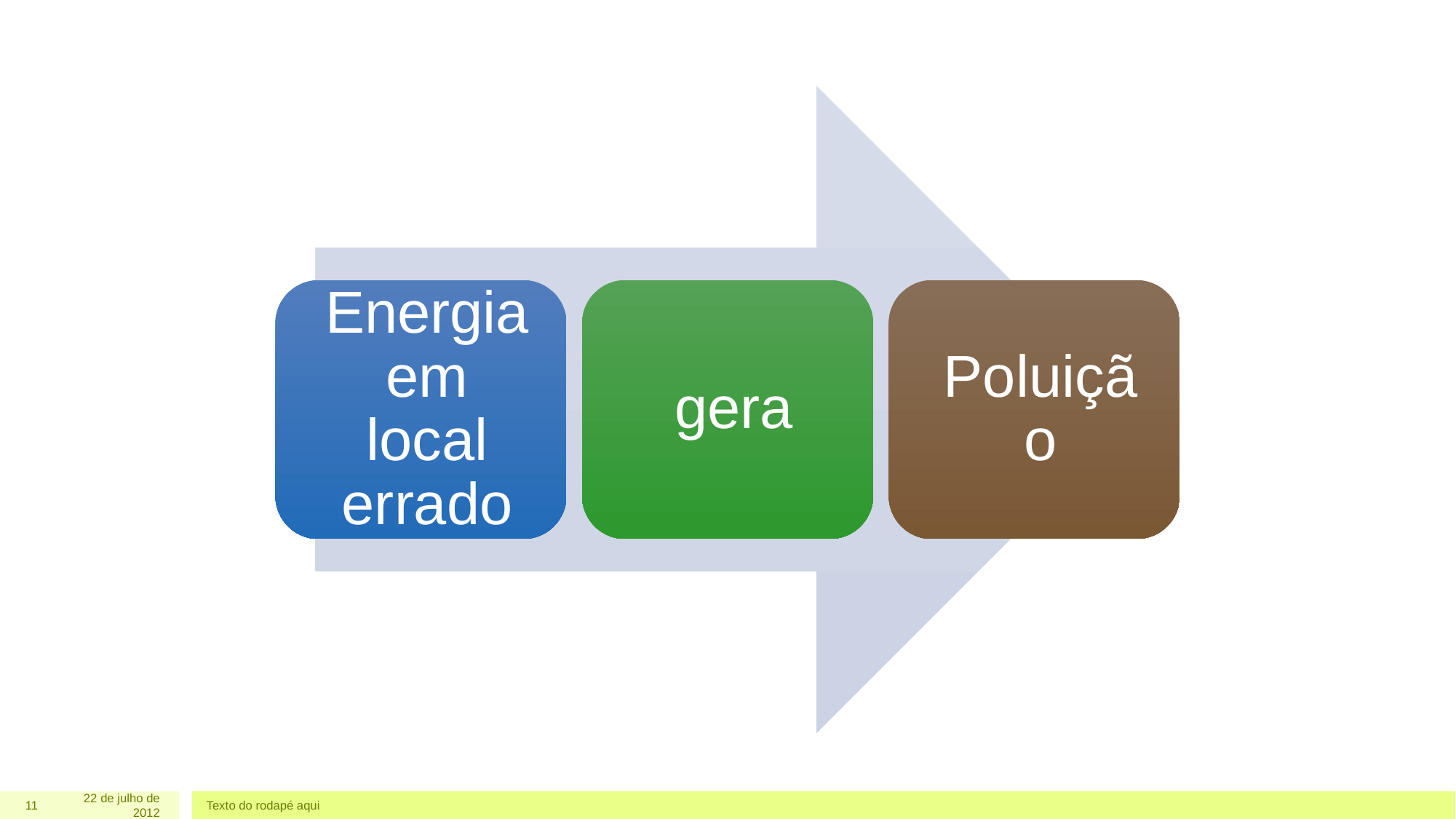

Energia em local errado
gera
Poluição
11
22 de julho de 2012
Texto do rodapé aqui